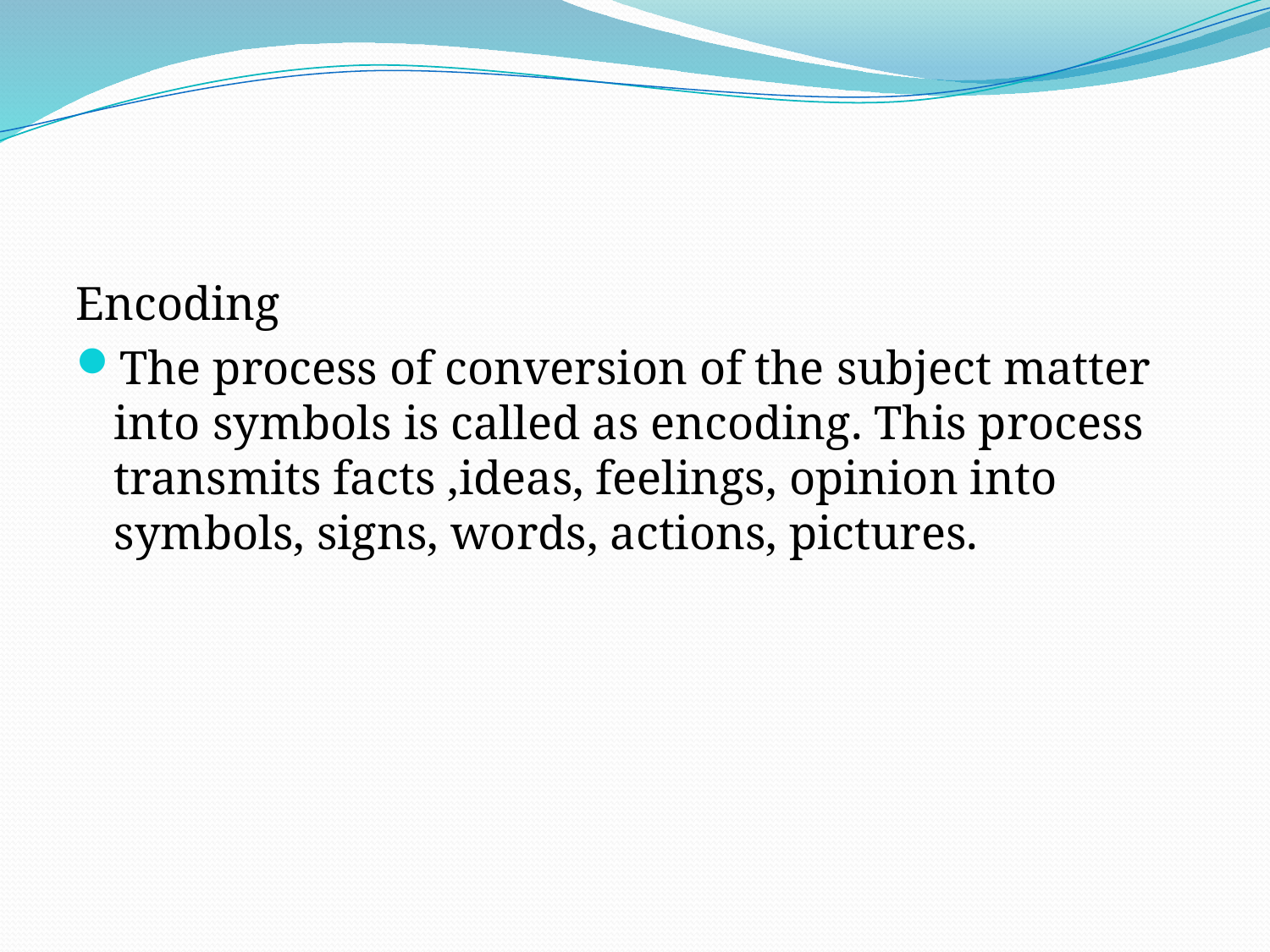

#
Encoding
The process of conversion of the subject matter into symbols is called as encoding. This process transmits facts ,ideas, feelings, opinion into symbols, signs, words, actions, pictures.